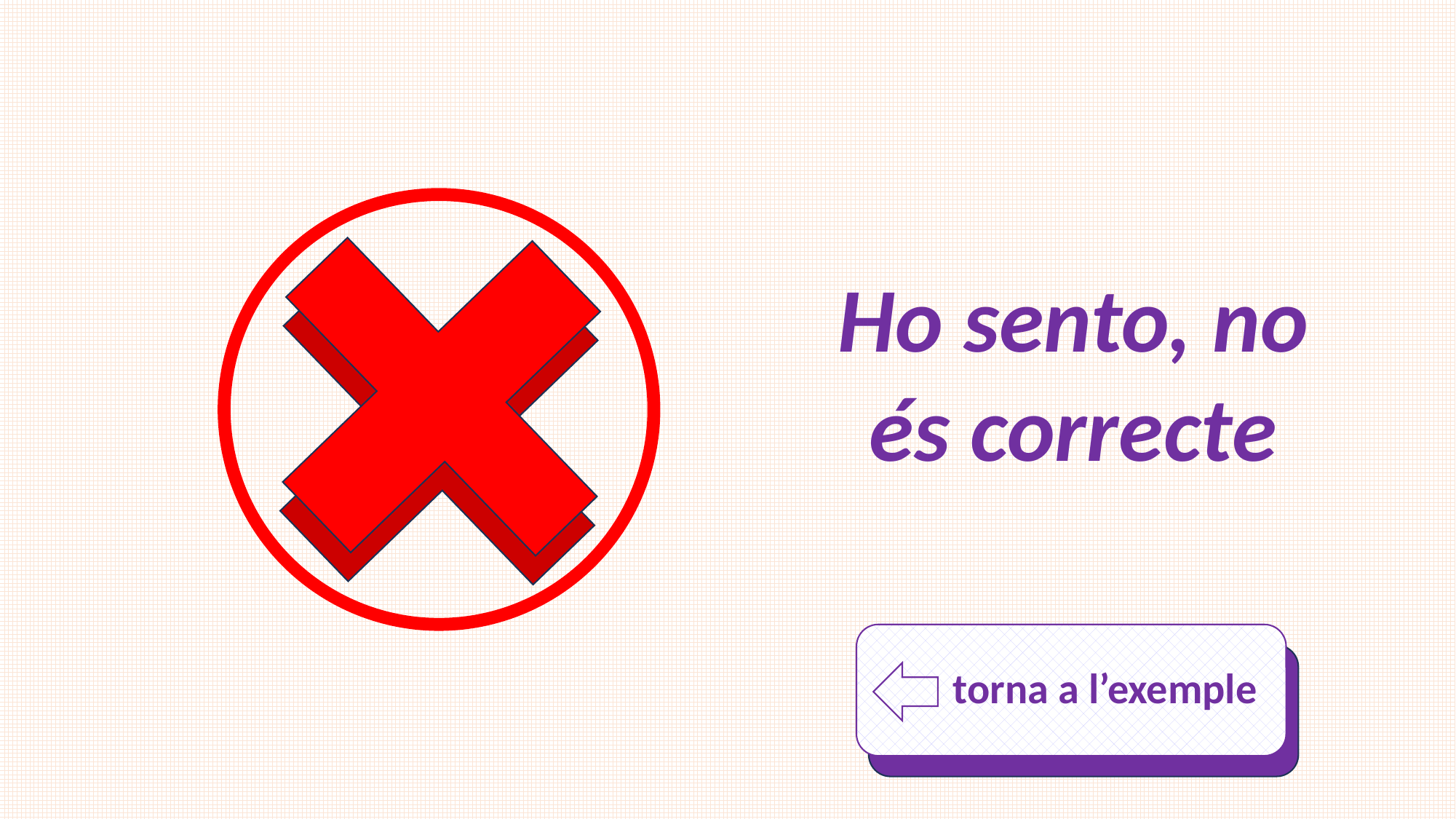

Ho sento, no
és correcte

        torna a l’exemple